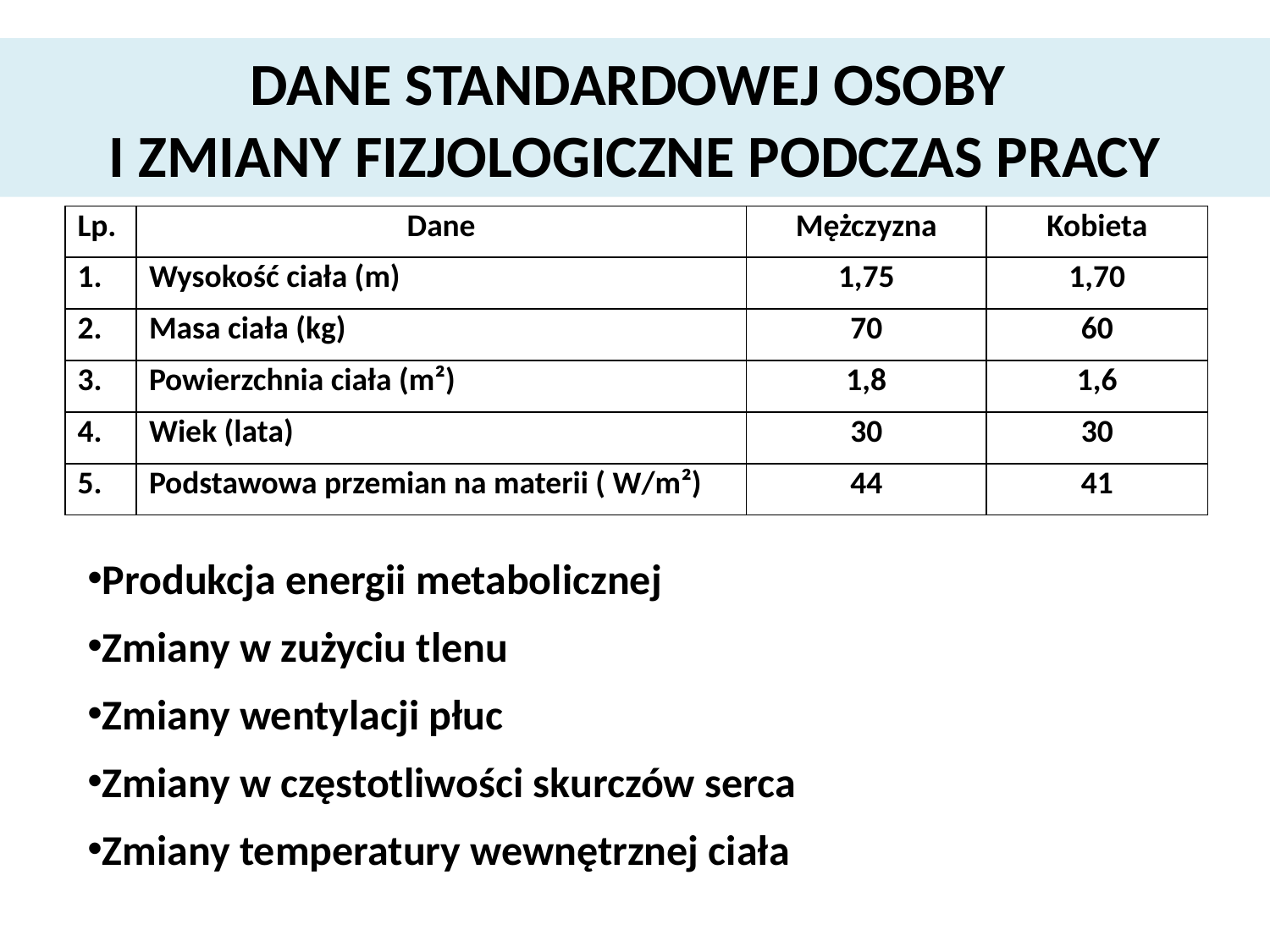

# DANE STANDARDOWEJ OSOBY I ZMIANY FIZJOLOGICZNE PODCZAS PRACY
| Lp. | Dane | Mężczyzna | Kobieta |
| --- | --- | --- | --- |
| 1. | Wysokość ciała (m) | 1,75 | 1,70 |
| 2. | Masa ciała (kg) | 70 | 60 |
| 3. | Powierzchnia ciała (m²) | 1,8 | 1,6 |
| 4. | Wiek (lata) | 30 | 30 |
| 5. | Podstawowa przemian na materii ( W/m²) | 44 | 41 |
Produkcja energii metabolicznej

Zmiany w zużyciu tlenu

Zmiany wentylacji płuc

Zmiany w częstotliwości skurczów serca

Zmiany temperatury wewnętrznej ciała